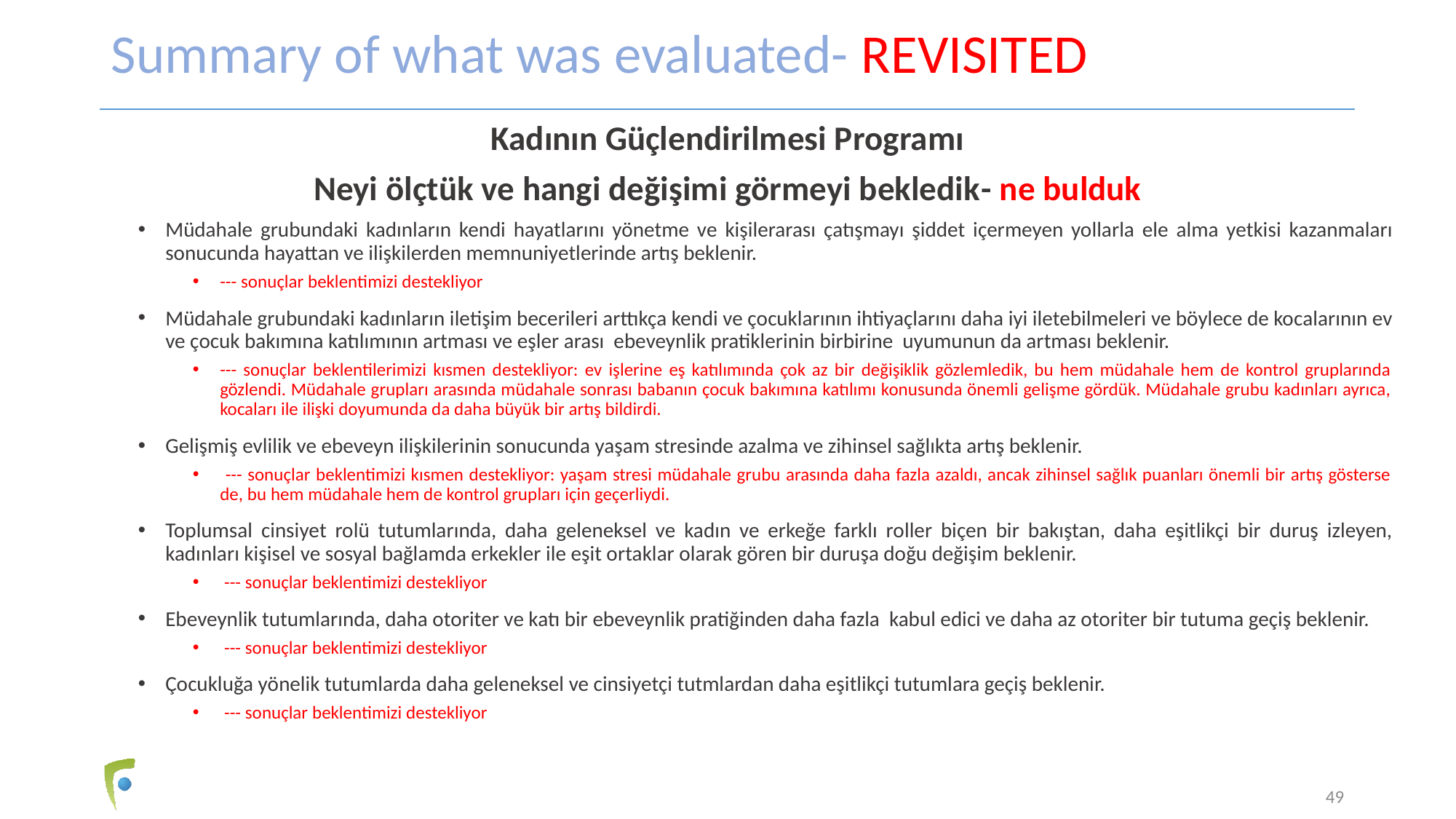

# Summary of what was evaluated- REVISITED
Kadının Güçlendirilmesi Programı
Neyi ölçtük ve hangi değişimi görmeyi bekledik- ne bulduk
Müdahale grubundaki kadınların kendi hayatlarını yönetme ve kişilerarası çatışmayı şiddet içermeyen yollarla ele alma yetkisi kazanmaları sonucunda hayattan ve ilişkilerden memnuniyetlerinde artış beklenir.
--- sonuçlar beklentimizi destekliyor
Müdahale grubundaki kadınların iletişim becerileri arttıkça kendi ve çocuklarının ihtiyaçlarını daha iyi iletebilmeleri ve böylece de kocalarının ev ve çocuk bakımına katılımının artması ve eşler arası  ebeveynlik pratiklerinin birbirine  uyumunun da artması beklenir.
--- sonuçlar beklentilerimizi kısmen destekliyor: ev işlerine eş katılımında çok az bir değişiklik gözlemledik, bu hem müdahale hem de kontrol gruplarında gözlendi. Müdahale grupları arasında müdahale sonrası babanın çocuk bakımına katılımı konusunda önemli gelişme gördük. Müdahale grubu kadınları ayrıca, kocaları ile ilişki doyumunda da daha büyük bir artış bildirdi.
Gelişmiş evlilik ve ebeveyn ilişkilerinin sonucunda yaşam stresinde azalma ve zihinsel sağlıkta artış beklenir.
 --- sonuçlar beklentimizi kısmen destekliyor: yaşam stresi müdahale grubu arasında daha fazla azaldı, ancak zihinsel sağlık puanları önemli bir artış gösterse de, bu hem müdahale hem de kontrol grupları için geçerliydi.
Toplumsal cinsiyet rolü tutumlarında, daha geleneksel ve kadın ve erkeğe farklı roller biçen bir bakıştan, daha eşitlikçi bir duruş izleyen, kadınları kişisel ve sosyal bağlamda erkekler ile eşit ortaklar olarak gören bir duruşa doğu değişim beklenir.
 --- sonuçlar beklentimizi destekliyor
Ebeveynlik tutumlarında, daha otoriter ve katı bir ebeveynlik pratiğinden daha fazla  kabul edici ve daha az otoriter bir tutuma geçiş beklenir.
 --- sonuçlar beklentimizi destekliyor
Çocukluğa yönelik tutumlarda daha geleneksel ve cinsiyetçi tutmlardan daha eşitlikçi tutumlara geçiş beklenir.
 --- sonuçlar beklentimizi destekliyor

49